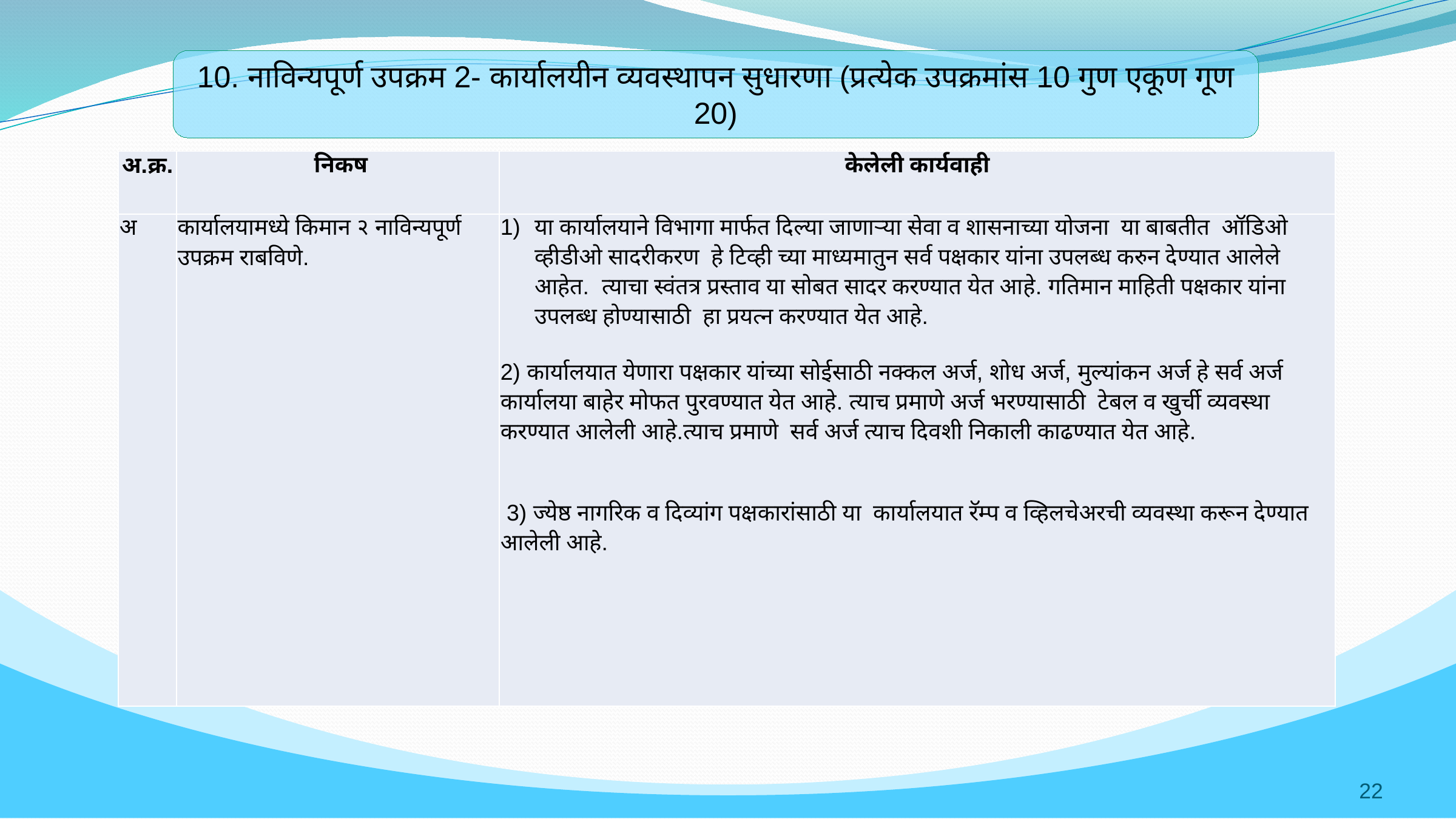

10. नाविन्यपूर्ण उपक्रम 2- कार्यालयीन व्यवस्थापन सुधारणा (प्रत्येक उपक्रमांस 10 गुण एकूण गूण 20)
| अ.क्र. | निकष | केलेली कार्यवाही |
| --- | --- | --- |
| अ | कार्यालयामध्ये किमान २ नाविन्यपूर्ण उपक्रम राबविणे. | या कार्यालयाने विभागा मार्फत दिल्या जाणाऱ्या सेवा व शासनाच्या योजना या बाबतीत ऑडिओ व्हीडीओ सादरीकरण हे टिव्ही च्या माध्यमातुन सर्व पक्षकार यांना उपलब्ध करुन देण्यात आलेले आहेत. त्याचा स्वंतत्र प्रस्ताव या सोबत सादर करण्यात येत आहे. गतिमान माहिती पक्षकार यांना उपलब्ध होण्यासाठी हा प्रयत्न करण्यात येत आहे. 2) कार्यालयात येणारा पक्षकार यांच्या सोईसाठी नक्कल अर्ज, शोध अर्ज, मुल्यांकन अर्ज हे सर्व अर्ज कार्यालया बाहेर मोफत पुरवण्यात येत आहे. त्याच प्रमाणे अर्ज भरण्यासाठी टेबल व खुर्ची व्यवस्था करण्यात आलेली आहे.त्याच प्रमाणे सर्व अर्ज त्याच दिवशी निकाली काढण्यात येत आहे. 3) ज्येष्ठ नागरिक व दिव्यांग पक्षकारांसाठी या कार्यालयात रॅम्प व व्हिलचेअरची व्यवस्था करून देण्यात आलेली आहे. |

SRO AMBAD
22